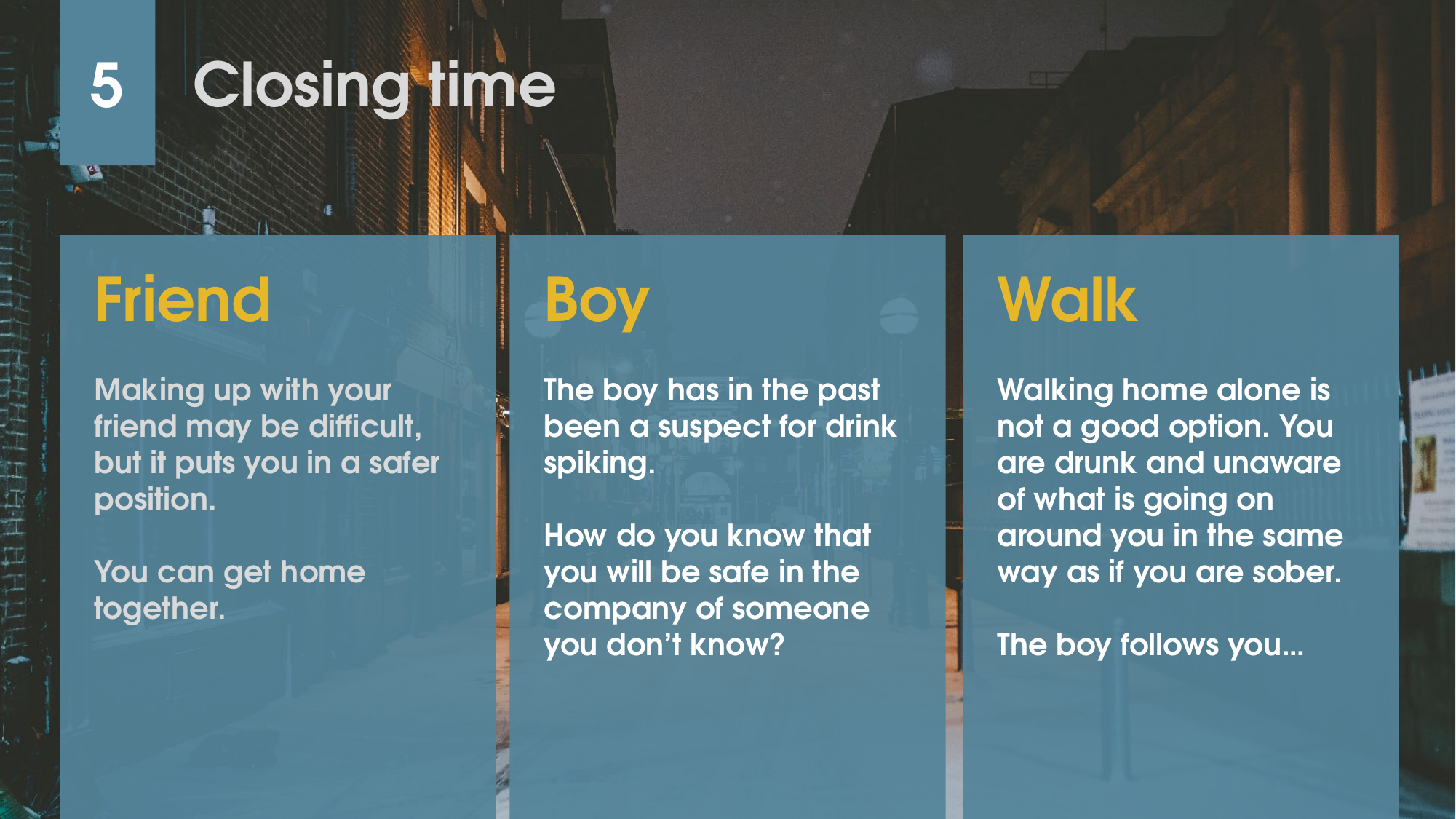

5
Closing time
Walk
Walking home alone is not a good option. You are drunk and unaware of what is going on around you in the same way as if you are sober.

The boy follows you…
Friend
Making up with your friend may be difficult, but it puts you in a safer position.

You can get home together.
Boy
The boy has in the past been a suspect for drink spiking.

How do you know that you will be safe in the company of someone you don’t know?